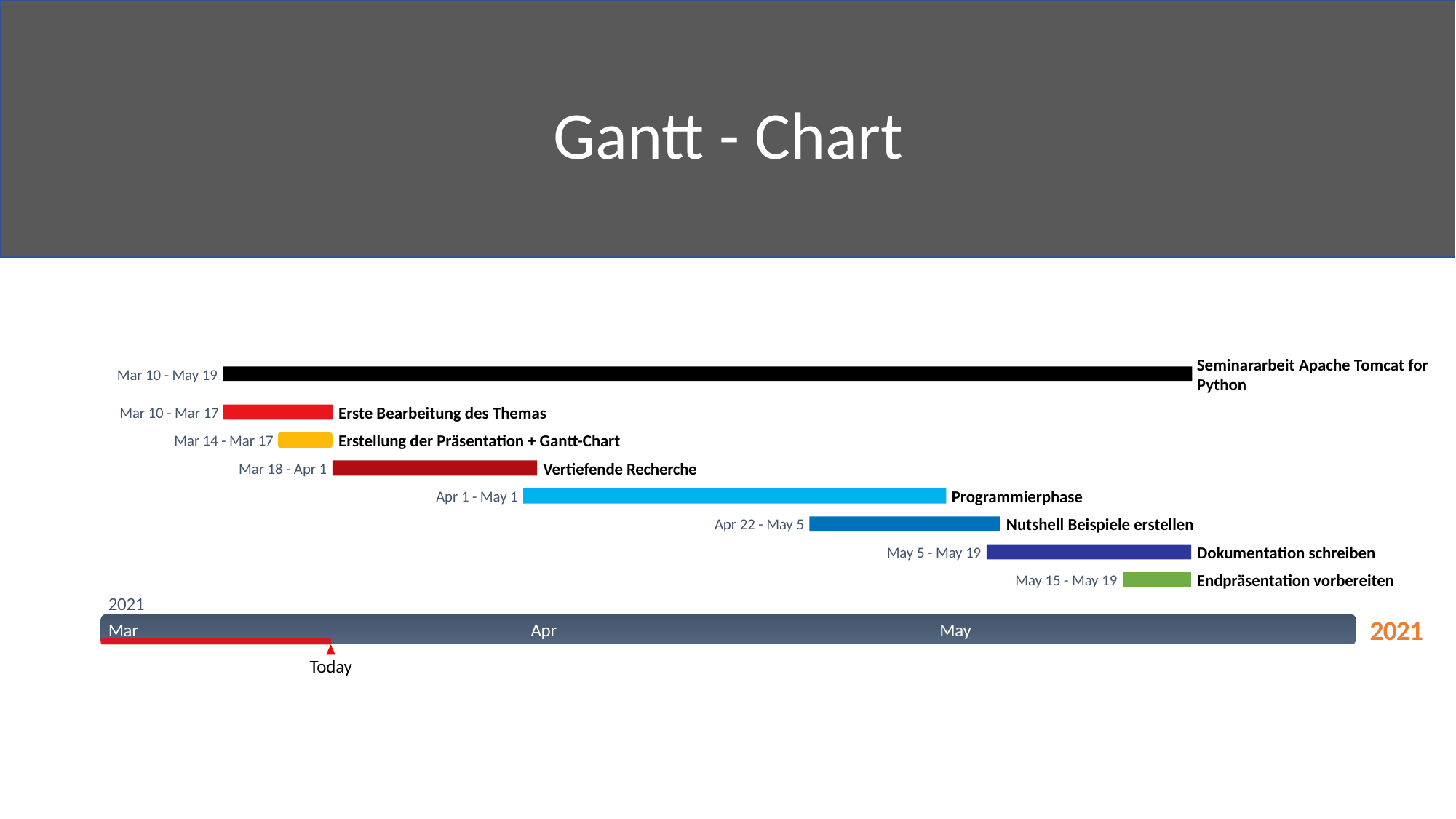

51 days
11 days
22 days
10 days
11 days
6 days
3 days
3 days
2021

Gantt - Chart
Seminararbeit Apache Tomcat for Python
Mar 10 - May 19

Erste Bearbeitung des Themas
Mar 10 - Mar 17

Erstellung der Präsentation + Gantt-Chart
Mar 14 - Mar 17

Vertiefende Recherche
Mar 18 - Apr 1

Programmierphase
Apr 1 - May 1

Nutshell Beispiele erstellen
Apr 22 - May 5

Dokumentation schreiben
May 5 - May 19

Endpräsentation vorbereiten
May 15 - May 19

2021
2021

Mar
Apr
May

Today